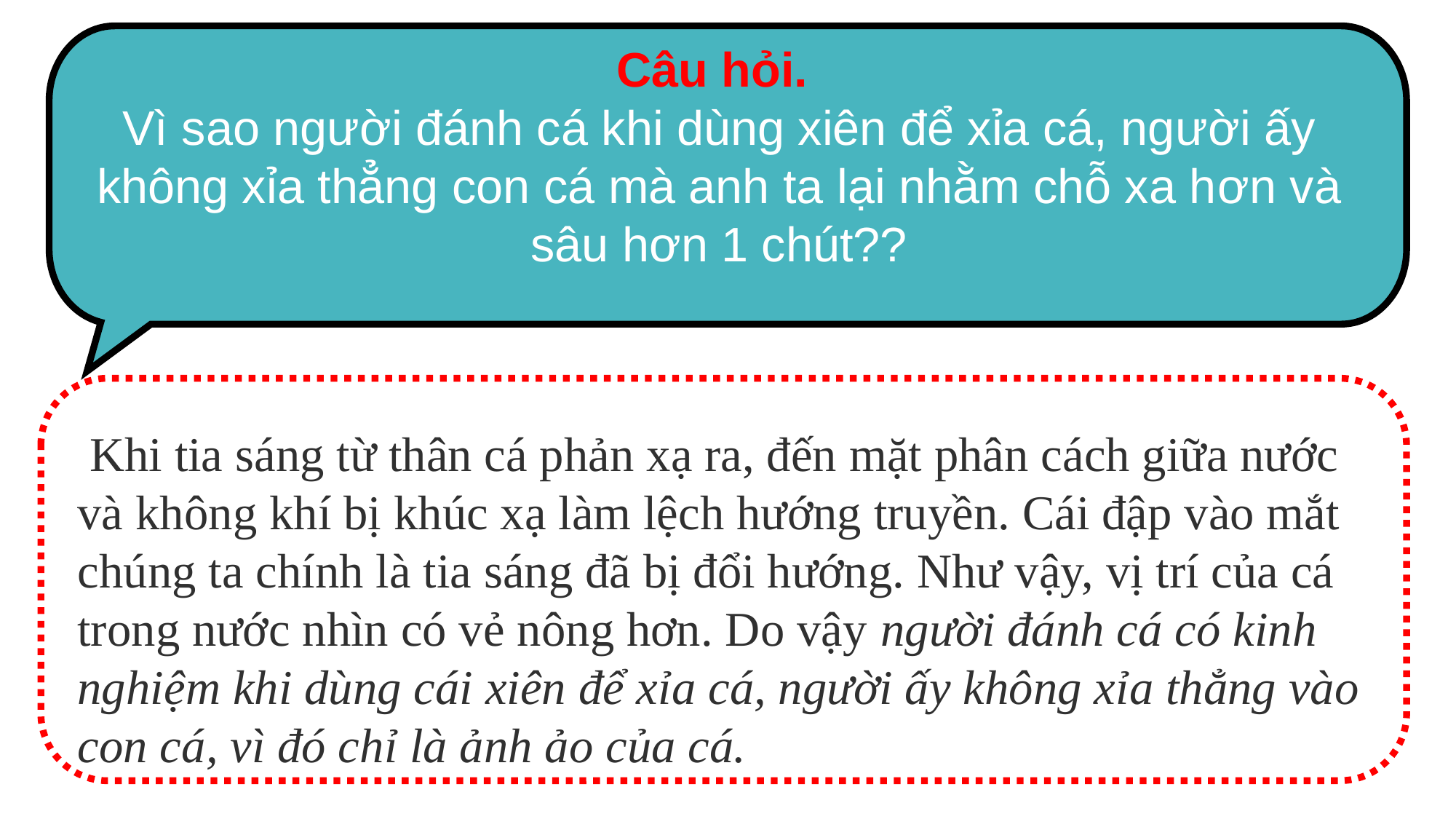

Câu hỏi.
Vì sao người đánh cá khi dùng xiên để xỉa cá, người ấy không xỉa thẳng con cá mà anh ta lại nhằm chỗ xa hơn và sâu hơn 1 chút??

 Khi tia sáng từ thân cá phản xạ ra, đến mặt phân cách giữa nước và không khí bị khúc xạ làm lệch hướng truyền. Cái đập vào mắt chúng ta chính là tia sáng đã bị đổi hướng. Như vậy, vị trí của cá trong nước nhìn có vẻ nông hơn. Do vậy người đánh cá có kinh nghiệm khi dùng cái xiên để xỉa cá, người ấy không xỉa thẳng vào con cá, vì đó chỉ là ảnh ảo của cá.